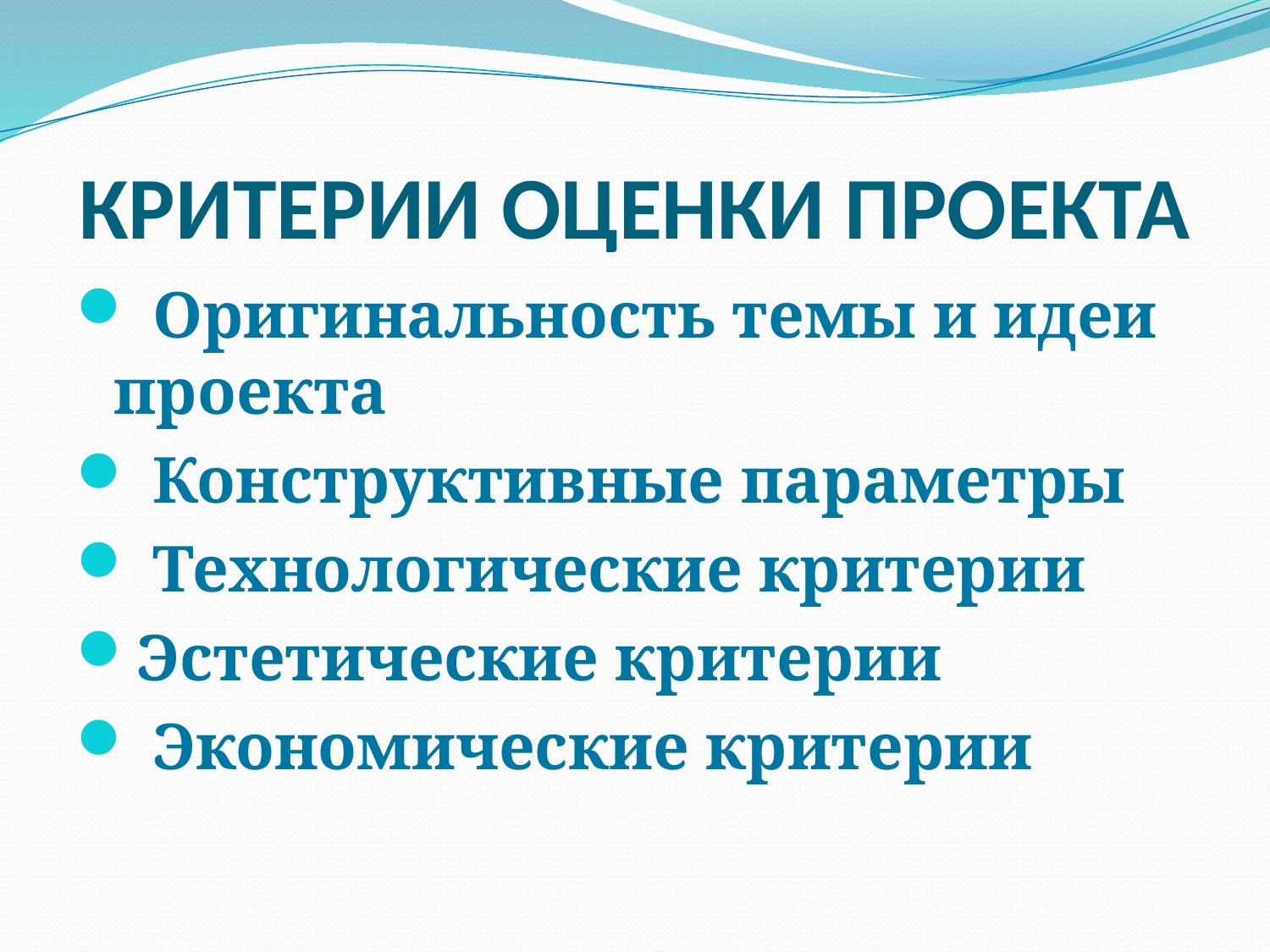

# КРИТЕРИИ ОЦЕНКИ ПРОЕКТА
 Оригинальность темы и идеи проекта
 Конструктивные параметры
 Технологические критерии
Эстетические критерии
 Экономические критерии